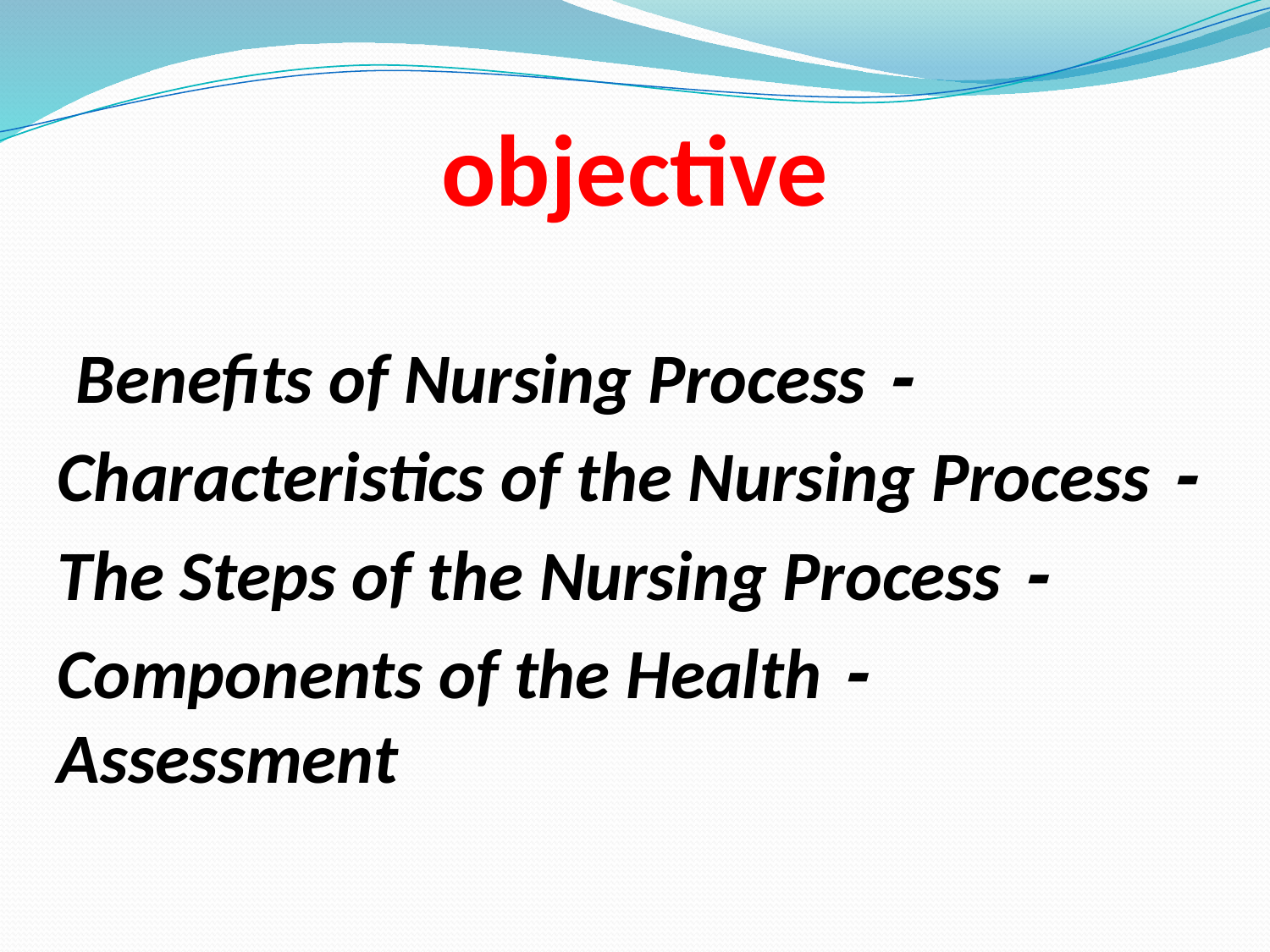

# objective
- Benefits of Nursing Process
- Characteristics of the Nursing Process
- The Steps of the Nursing Process
- Components of the Health Assessment